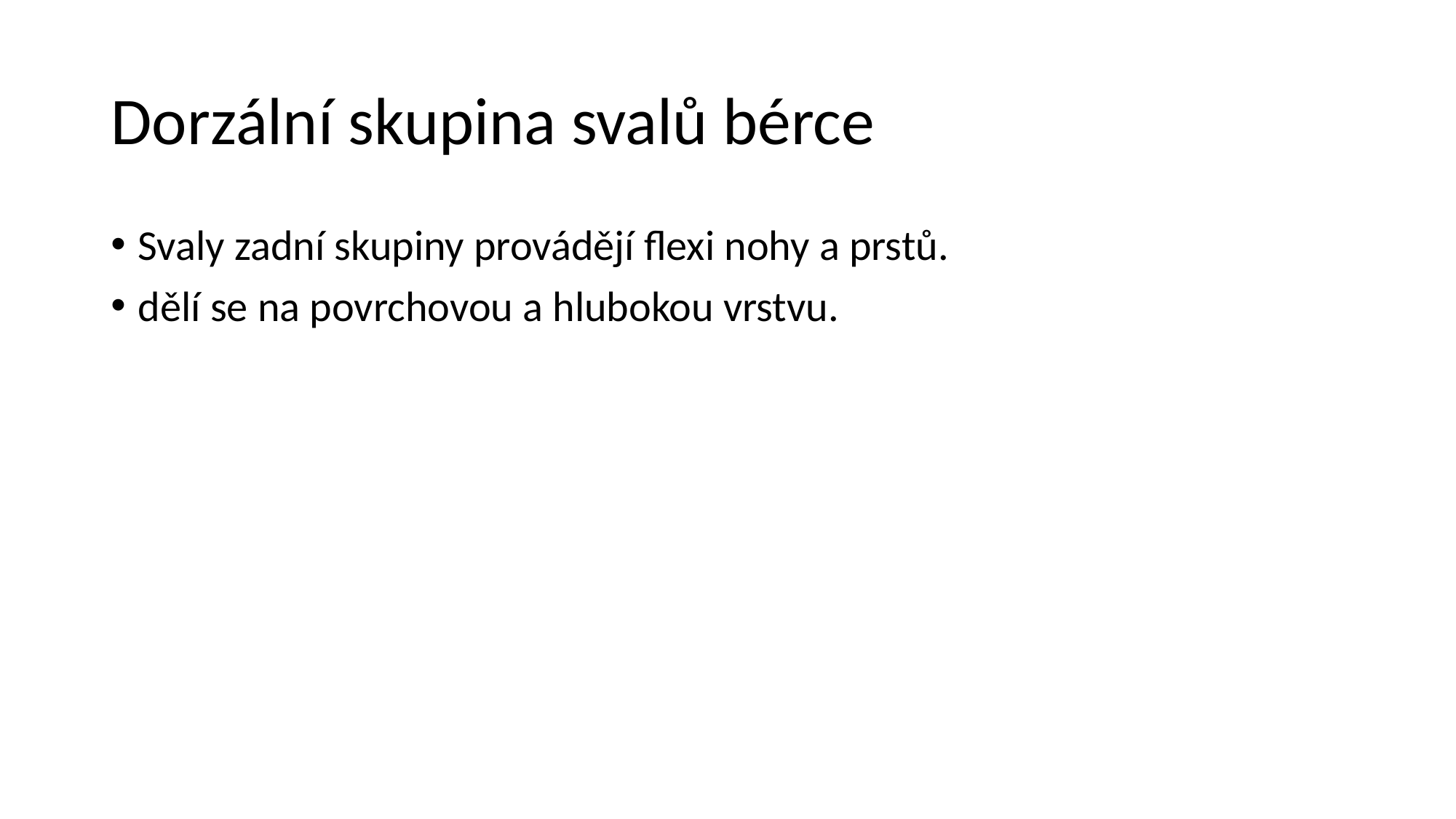

# Dorzální skupina svalů bérce
Svaly zadní skupiny provádějí flexi nohy a prstů.
dělí se na povrchovou a hlubokou vrstvu.